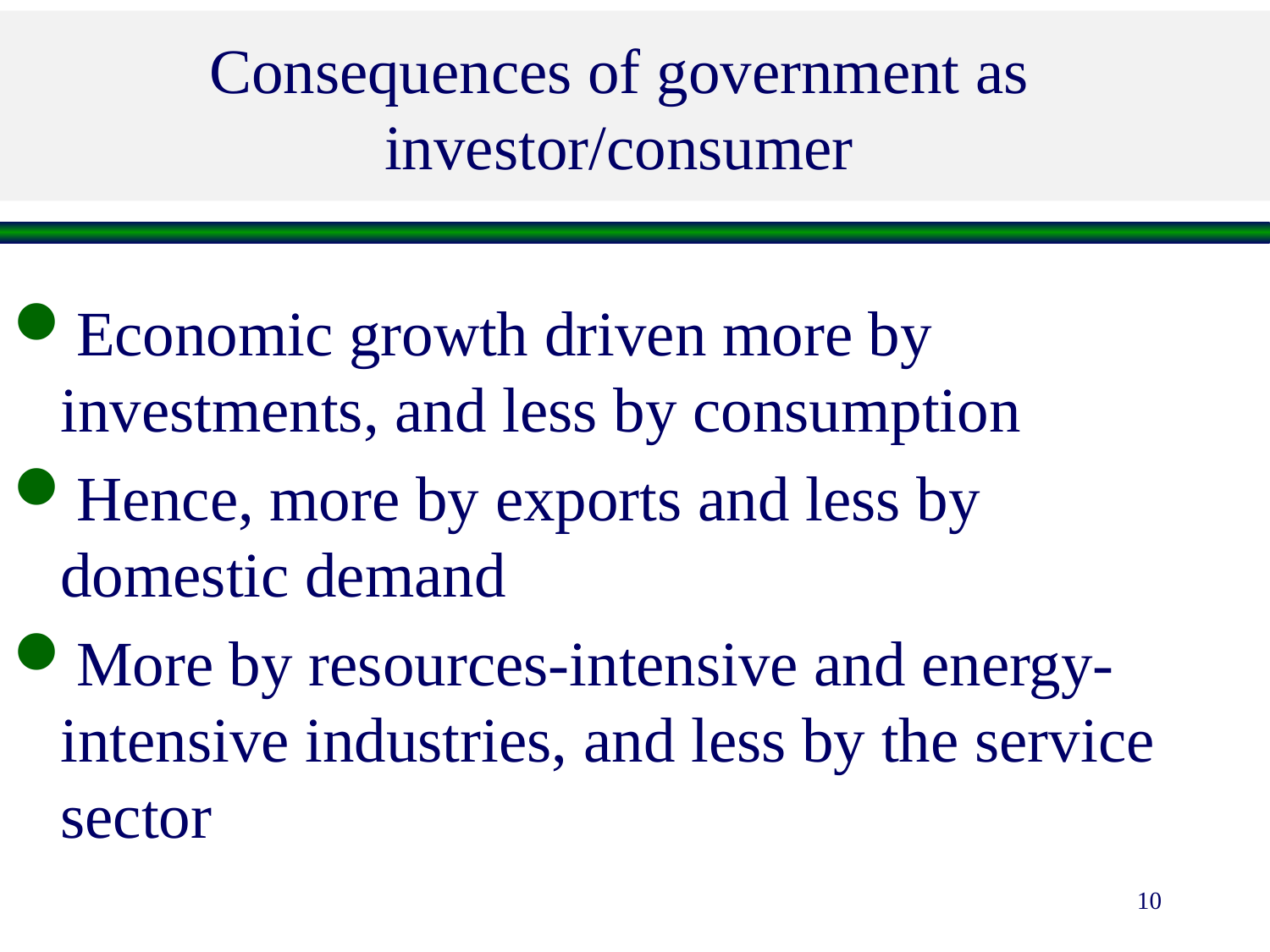

# Consequences of government as investor/consumer
Economic growth driven more by investments, and less by consumption
Hence, more by exports and less by domestic demand
More by resources-intensive and energy-intensive industries, and less by the service sector
10